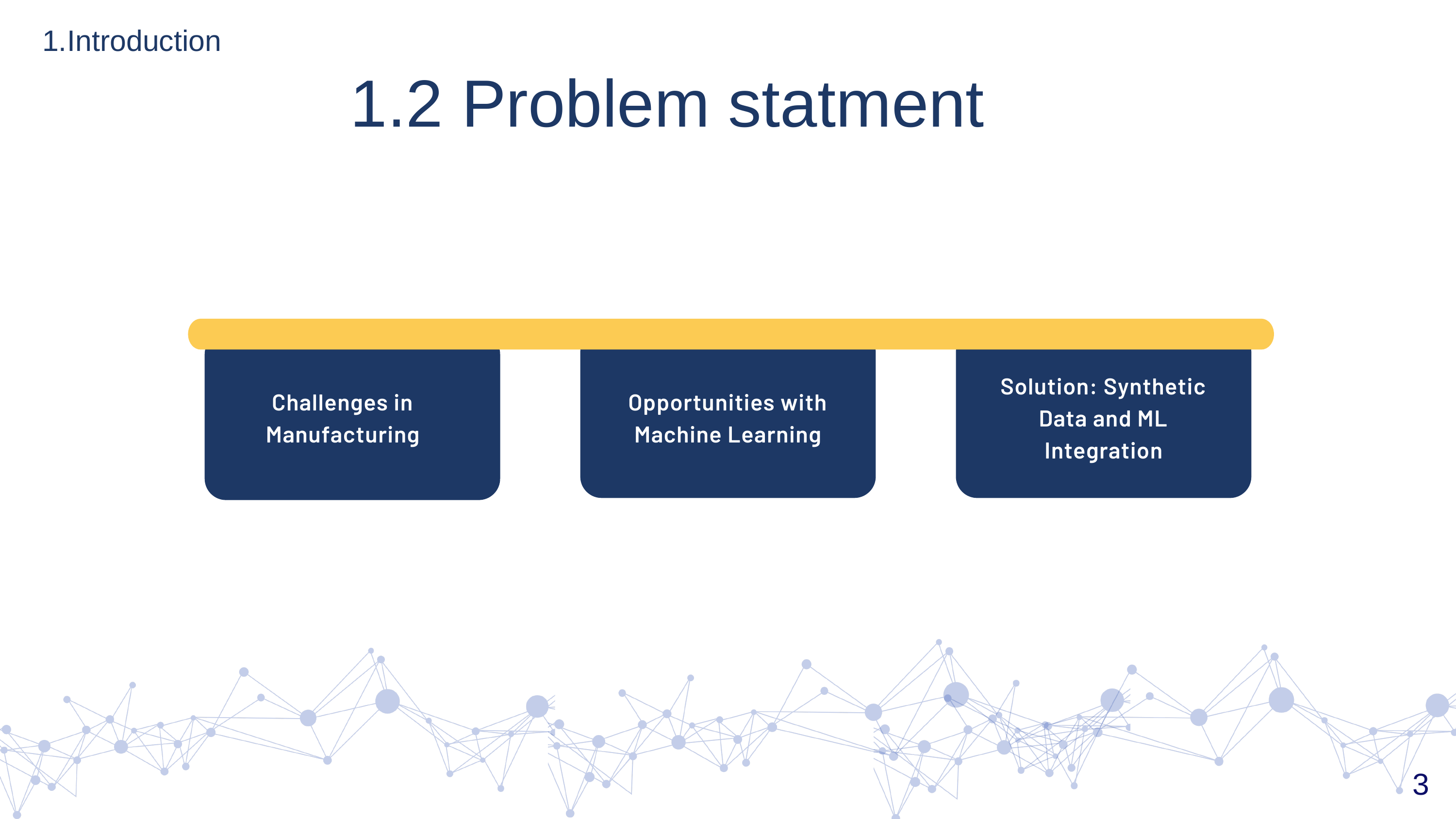

Introduction
1.2 Problem statment

Solution: Synthetic Data and ML Integration
Challenges in Manufacturing
Opportunities with Machine Learning

3